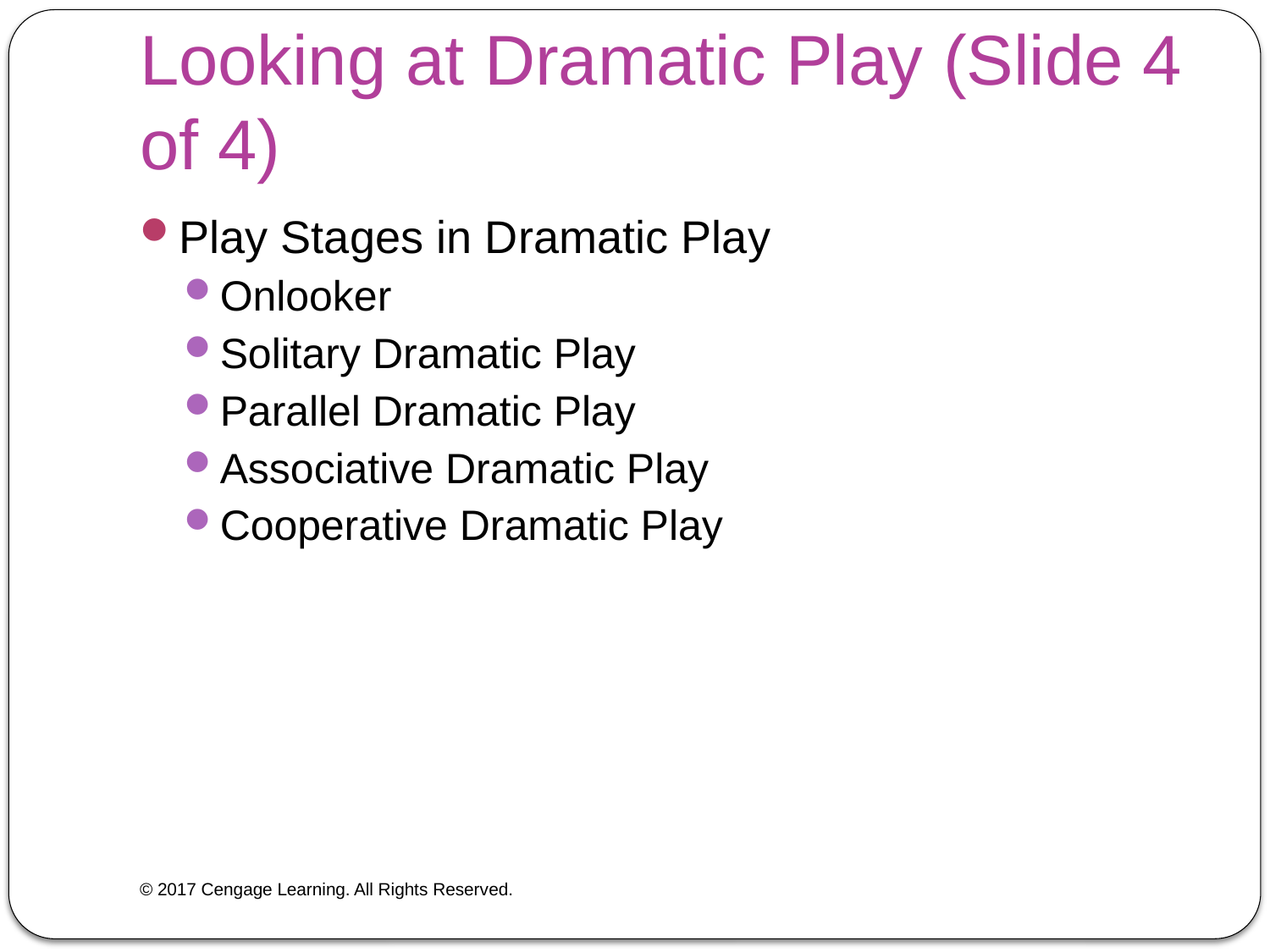

# Looking at Dramatic Play (Slide 4 of 4)
Play Stages in Dramatic Play
Onlooker
Solitary Dramatic Play
Parallel Dramatic Play
Associative Dramatic Play
Cooperative Dramatic Play
© 2017 Cengage Learning. All Rights Reserved.